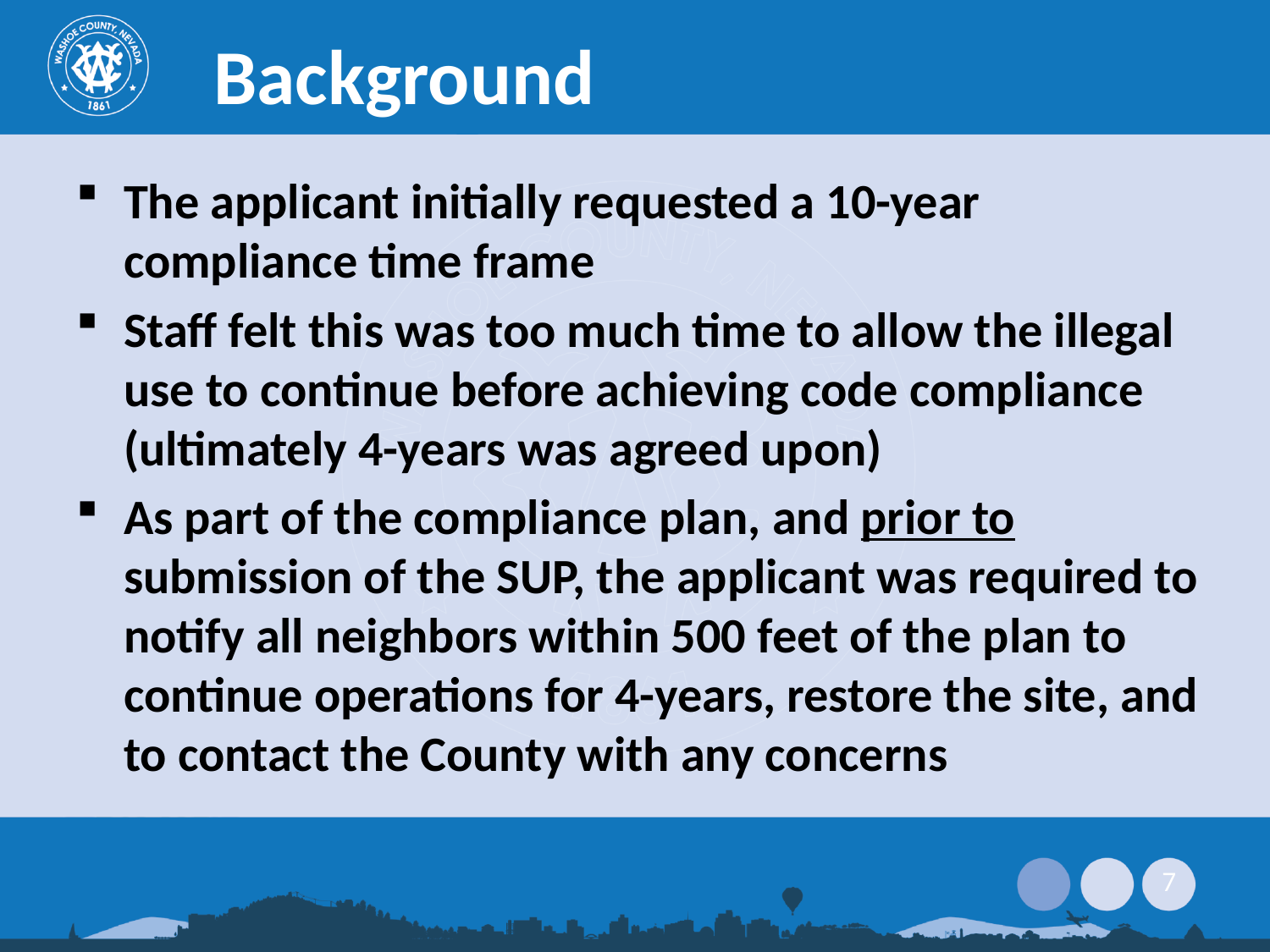

Background
The applicant initially requested a 10-year compliance time frame
Staff felt this was too much time to allow the illegal use to continue before achieving code compliance (ultimately 4-years was agreed upon)
As part of the compliance plan, and prior to submission of the SUP, the applicant was required to notify all neighbors within 500 feet of the plan to continue operations for 4-years, restore the site, and to contact the County with any concerns